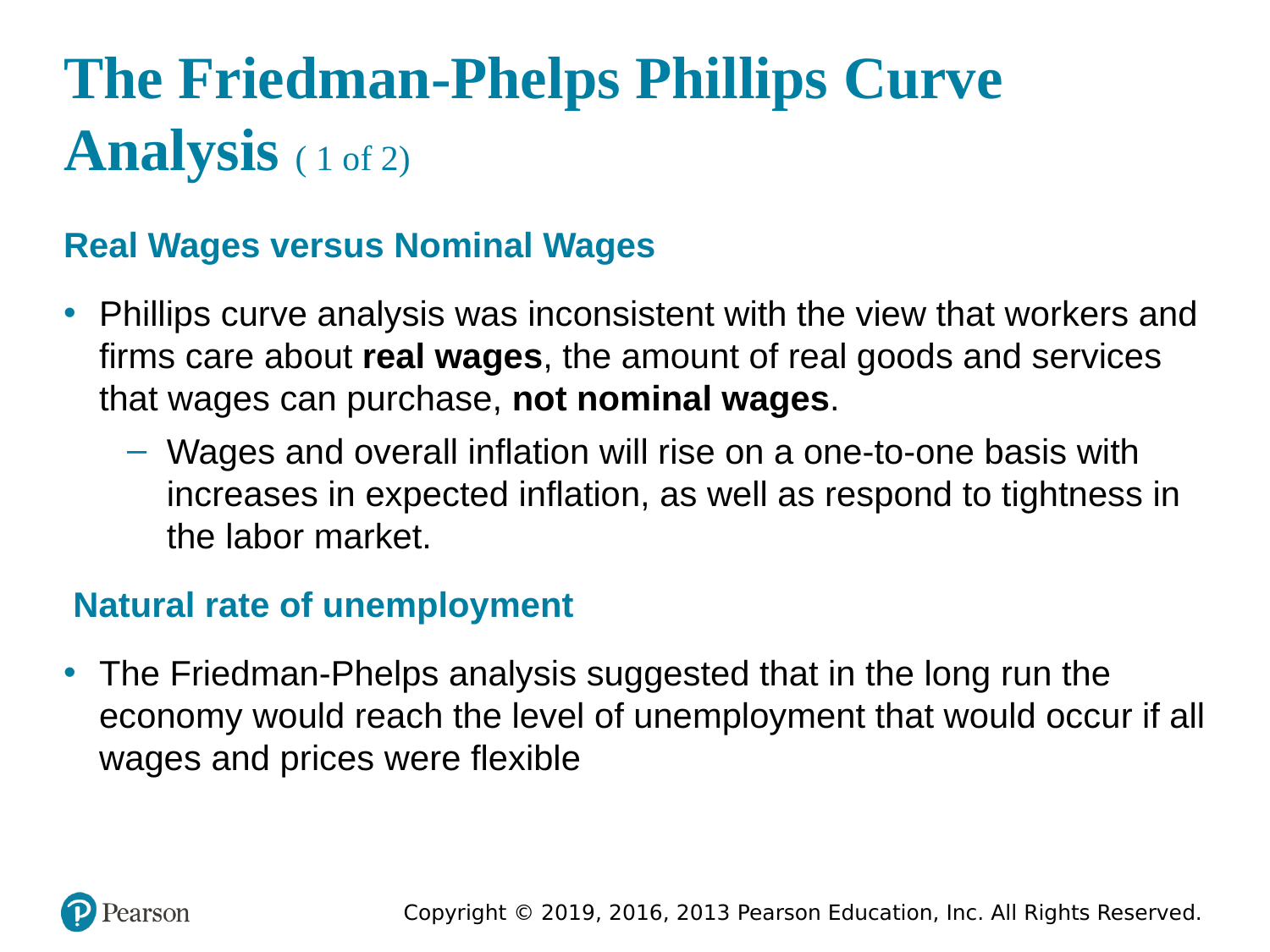

# The Friedman-Phelps Phillips Curve Analysis ( 1 of 2)
Real Wages versus Nominal Wages
Phillips curve analysis was inconsistent with the view that workers and firms care about real wages, the amount of real goods and services that wages can purchase, not nominal wages.
Wages and overall inflation will rise on a one-to-one basis with increases in expected inflation, as well as respond to tightness in the labor market.
 Natural rate of unemployment
The Friedman-Phelps analysis suggested that in the long run the economy would reach the level of unemployment that would occur if all wages and prices were flexible